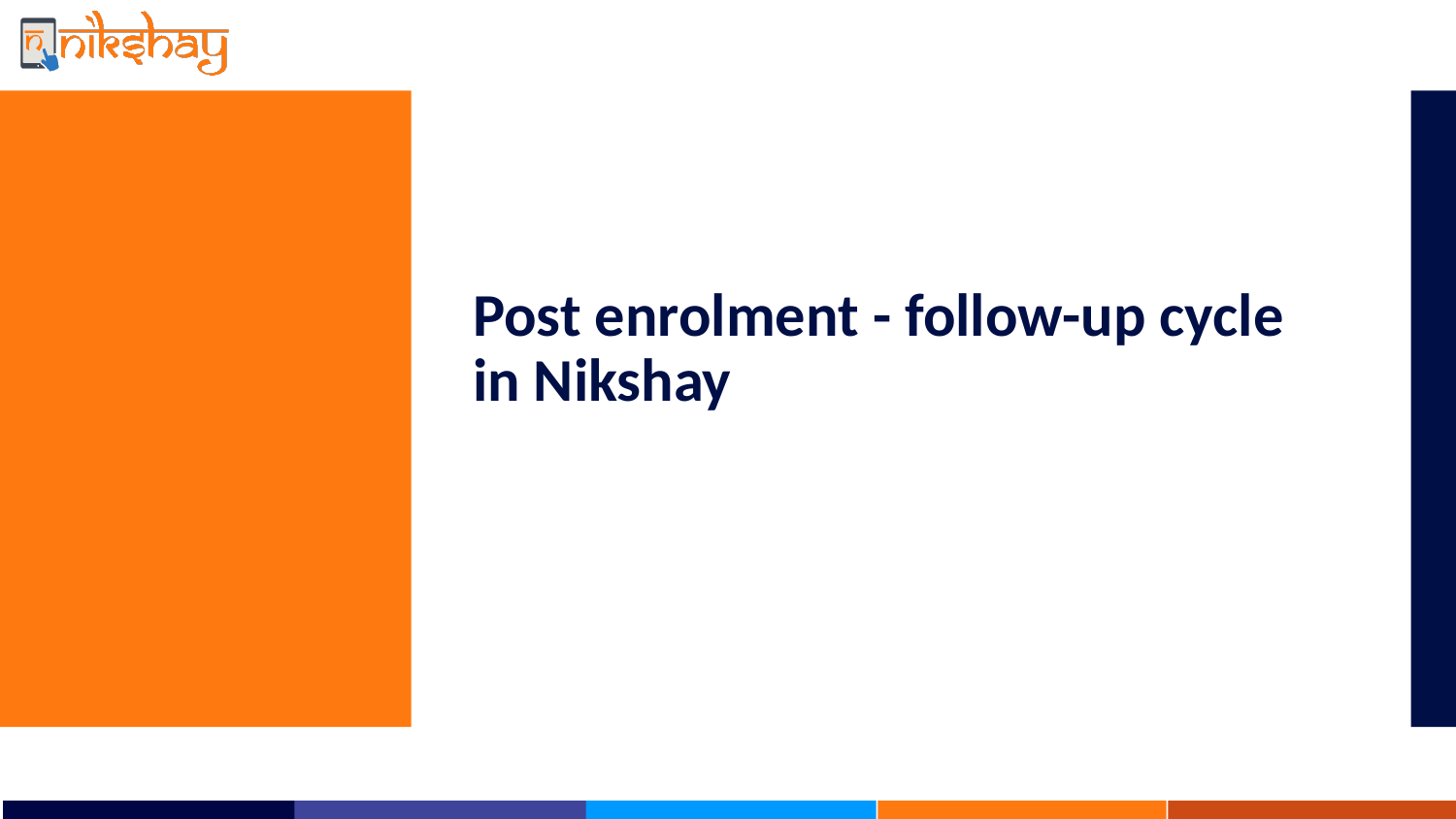

# Post enrolment - follow-up cycle in Nikshay